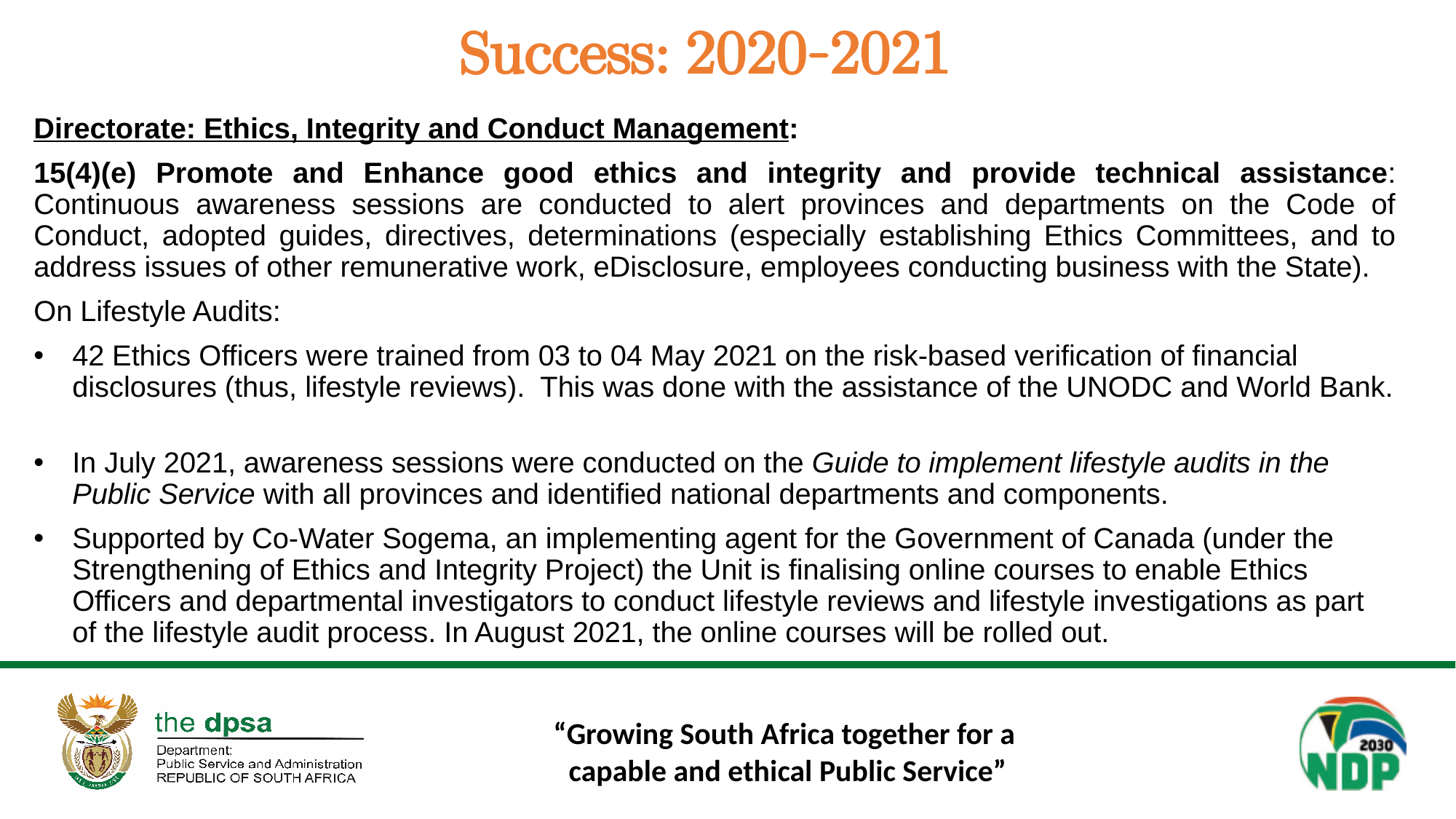

# Success: 2020-2021
Directorate: Ethics, Integrity and Conduct Management:
15(4)(e) Promote and Enhance good ethics and integrity and provide technical assistance: Continuous awareness sessions are conducted to alert provinces and departments on the Code of Conduct, adopted guides, directives, determinations (especially establishing Ethics Committees, and to address issues of other remunerative work, eDisclosure, employees conducting business with the State).
On Lifestyle Audits:
42 Ethics Officers were trained from 03 to 04 May 2021 on the risk-based verification of financial disclosures (thus, lifestyle reviews).  This was done with the assistance of the UNODC and World Bank.
In July 2021, awareness sessions were conducted on the Guide to implement lifestyle audits in the Public Service with all provinces and identified national departments and components.
Supported by Co-Water Sogema, an implementing agent for the Government of Canada (under the Strengthening of Ethics and Integrity Project) the Unit is finalising online courses to enable Ethics Officers and departmental investigators to conduct lifestyle reviews and lifestyle investigations as part of the lifestyle audit process. In August 2021, the online courses will be rolled out.